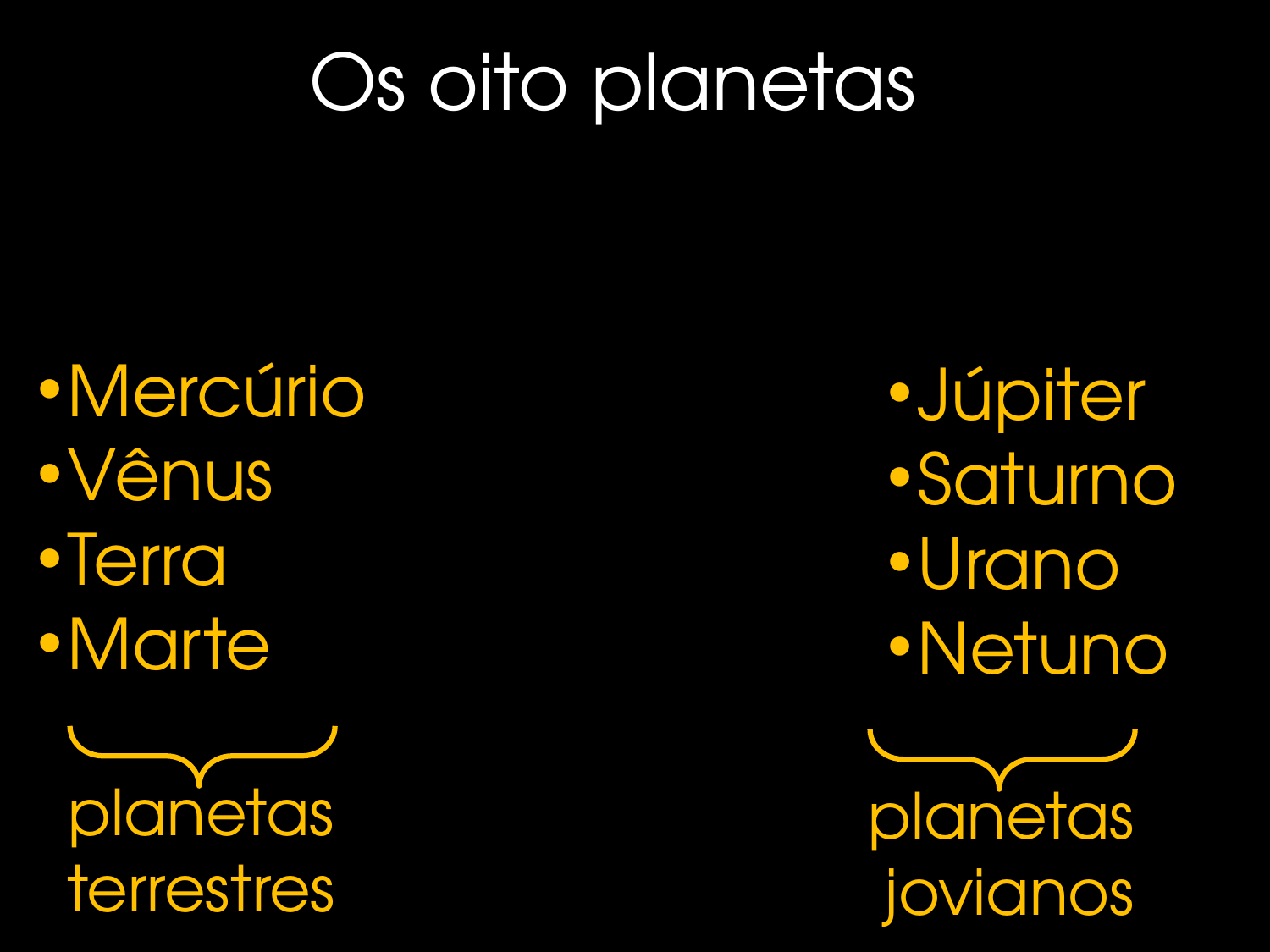

Os oito planetas
Mercúrio
Vênus
Terra
Marte
Júpiter
Saturno
Urano
Netuno

planetas
terrestres
planetas
jovianos
9